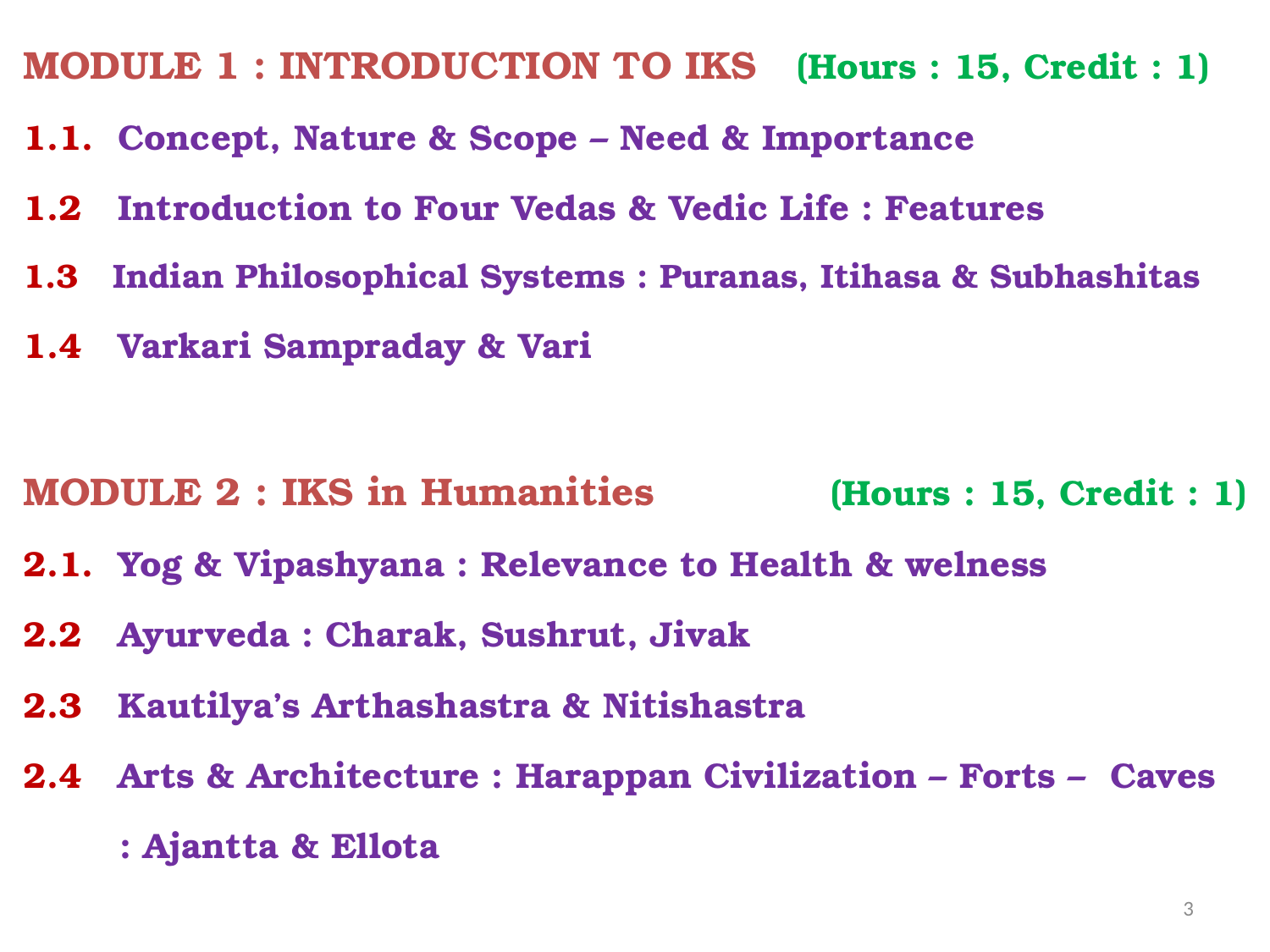

MODULE 1 : INTRODUCTION TO IKS   (Hours : 15, Credit : 1)
1.1.  Concept, Nature & Scope – Need & Importance
1.2   Introduction to Four Vedas & Vedic Life : Features
1.3   Indian Philosophical Systems : Puranas, Itihasa & Subhashitas
1.4   Varkari Sampraday & Vari

MODULE 2 : IKS in Humanities 	   (Hours : 15, Credit : 1)
2.1.  Yog & Vipashyana : Relevance to Health & welness
2.2   Ayurveda : Charak, Sushrut, Jivak
2.3   Kautilya’s Arthashastra & Nitishastra
2.4   Arts & Architecture : Harappan Civilization – Forts –  Caves
        : Ajantta & Ellota

3